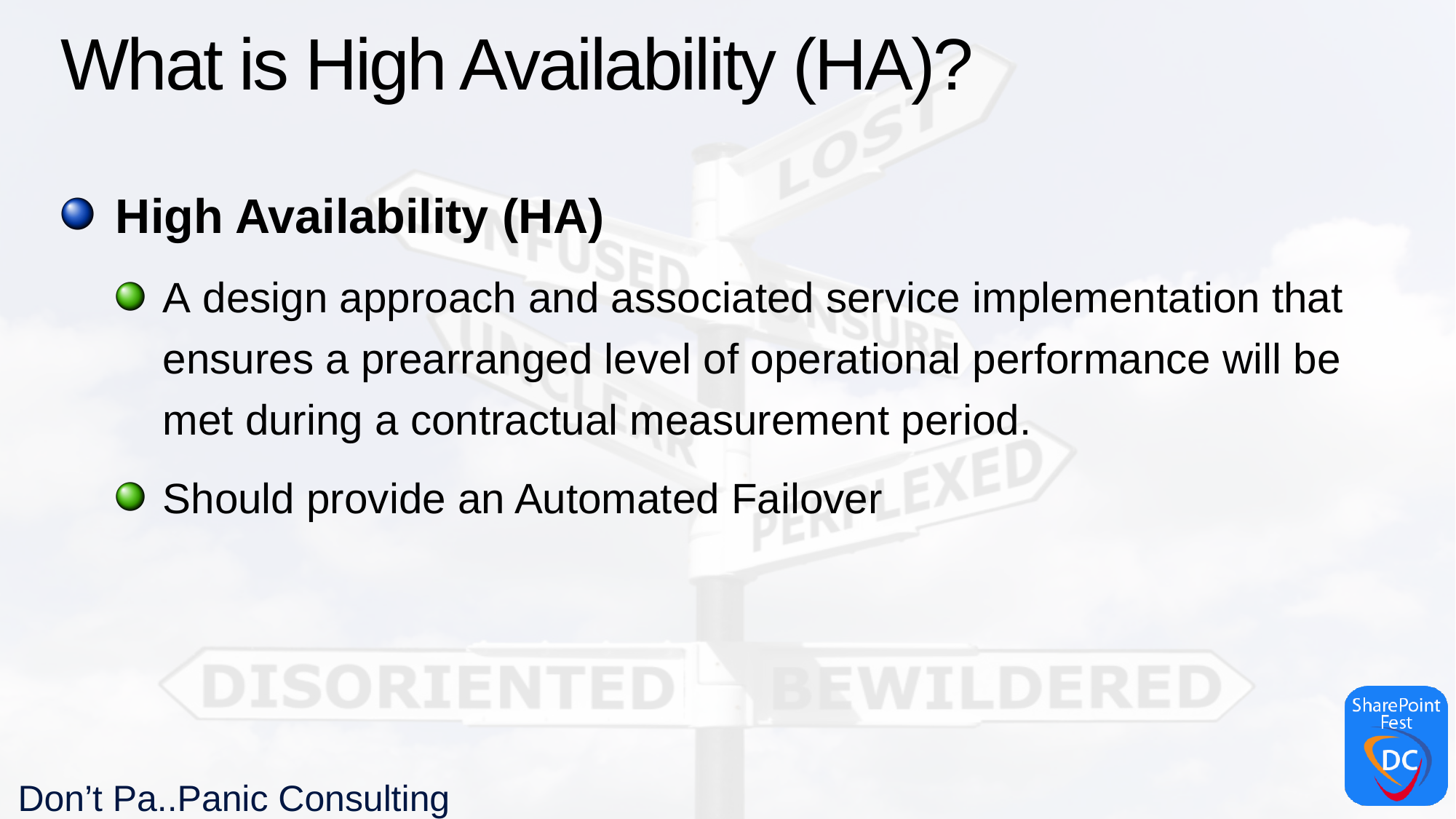

7
# What is High Availability (HA)?
High Availability (HA)
A design approach and associated service implementation that ensures a prearranged level of operational performance will be met during a contractual measurement period.
Should provide an Automated Failover